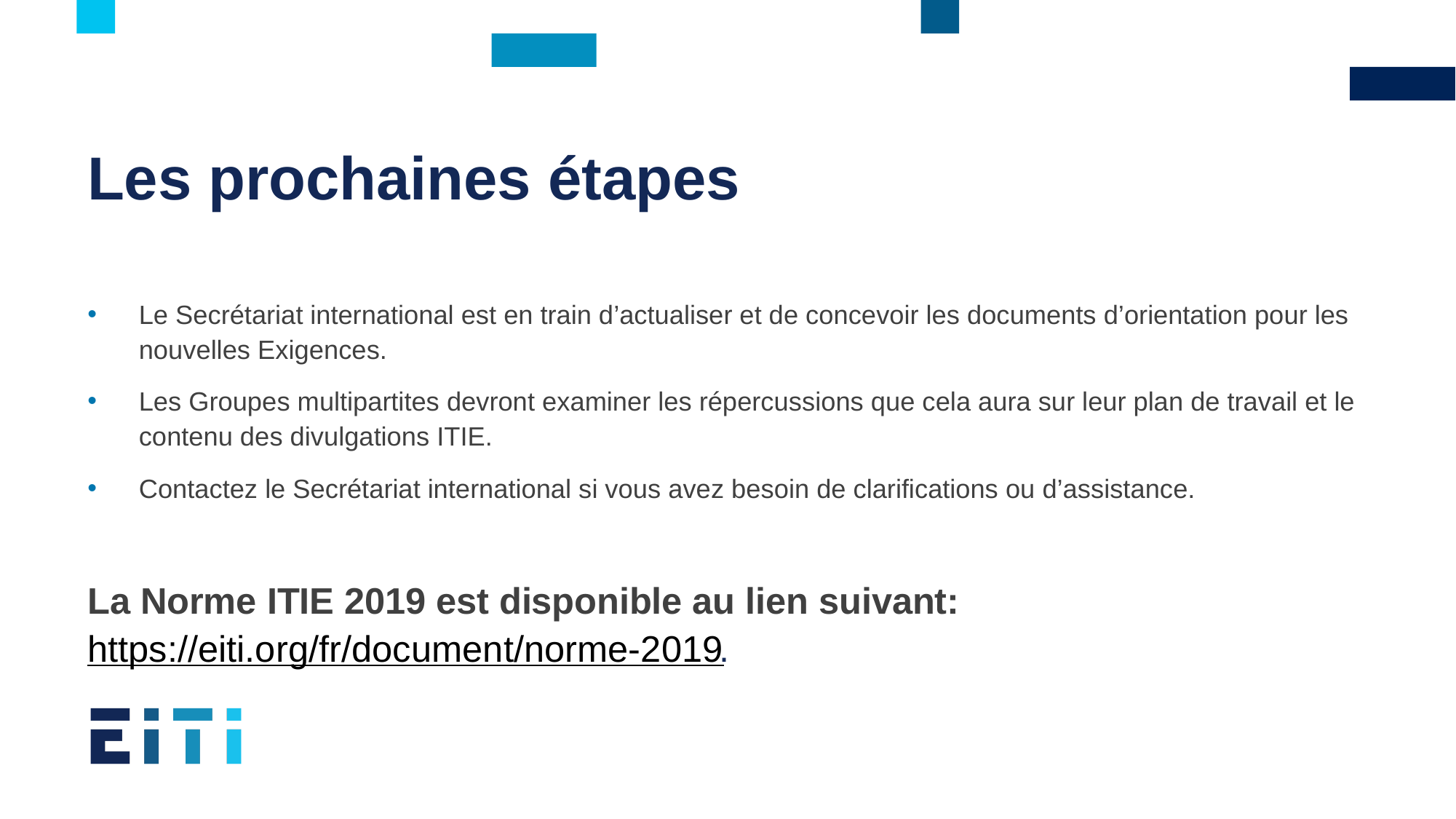

# Les prochaines étapes

Le Secrétariat international est en train d’actualiser et de concevoir les documents d’orientation pour les nouvelles Exigences.
Les Groupes multipartites devront examiner les répercussions que cela aura sur leur plan de travail et le contenu des divulgations ITIE.
Contactez le Secrétariat international si vous avez besoin de clarifications ou d’assistance.

La Norme ITIE 2019 est disponible au lien suivant: https://eiti.org/fr/document/norme-2019.